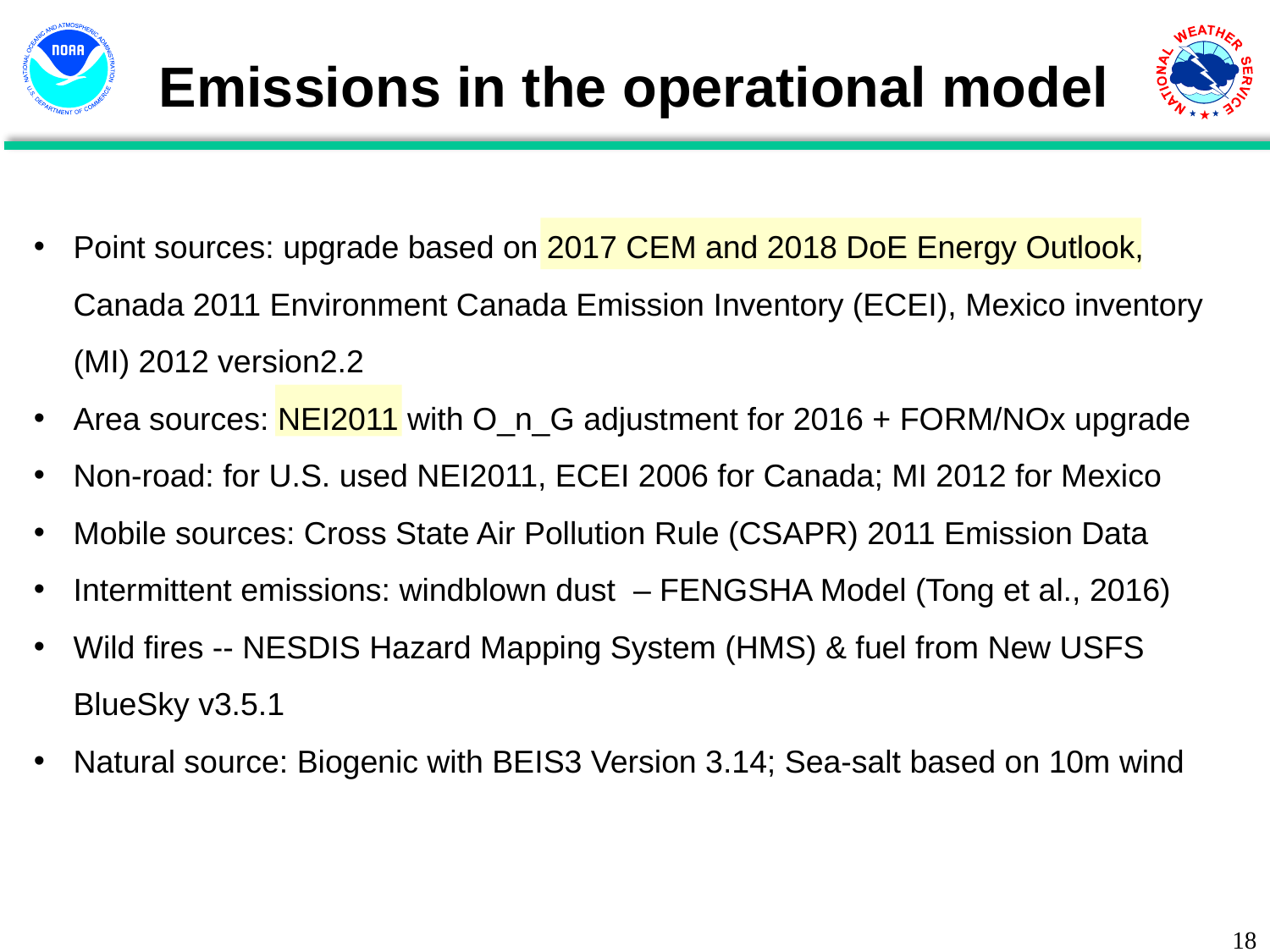

Emissions in the operational model

Point sources: upgrade based on 2017 CEM and 2018 DoE Energy Outlook, Canada 2011 Environment Canada Emission Inventory (ECEI), Mexico inventory (MI) 2012 version2.2
Area sources: NEI2011 with O_n_G adjustment for 2016 + FORM/NOx upgrade
Non-road: for U.S. used NEI2011, ECEI 2006 for Canada; MI 2012 for Mexico
Mobile sources: Cross State Air Pollution Rule (CSAPR) 2011 Emission Data
Intermittent emissions: windblown dust  – FENGSHA Model (Tong et al., 2016)
Wild fires -- NESDIS Hazard Mapping System (HMS) & fuel from New USFS BlueSky v3.5.1
Natural source: Biogenic with BEIS3 Version 3.14; Sea-salt based on 10m wind

18